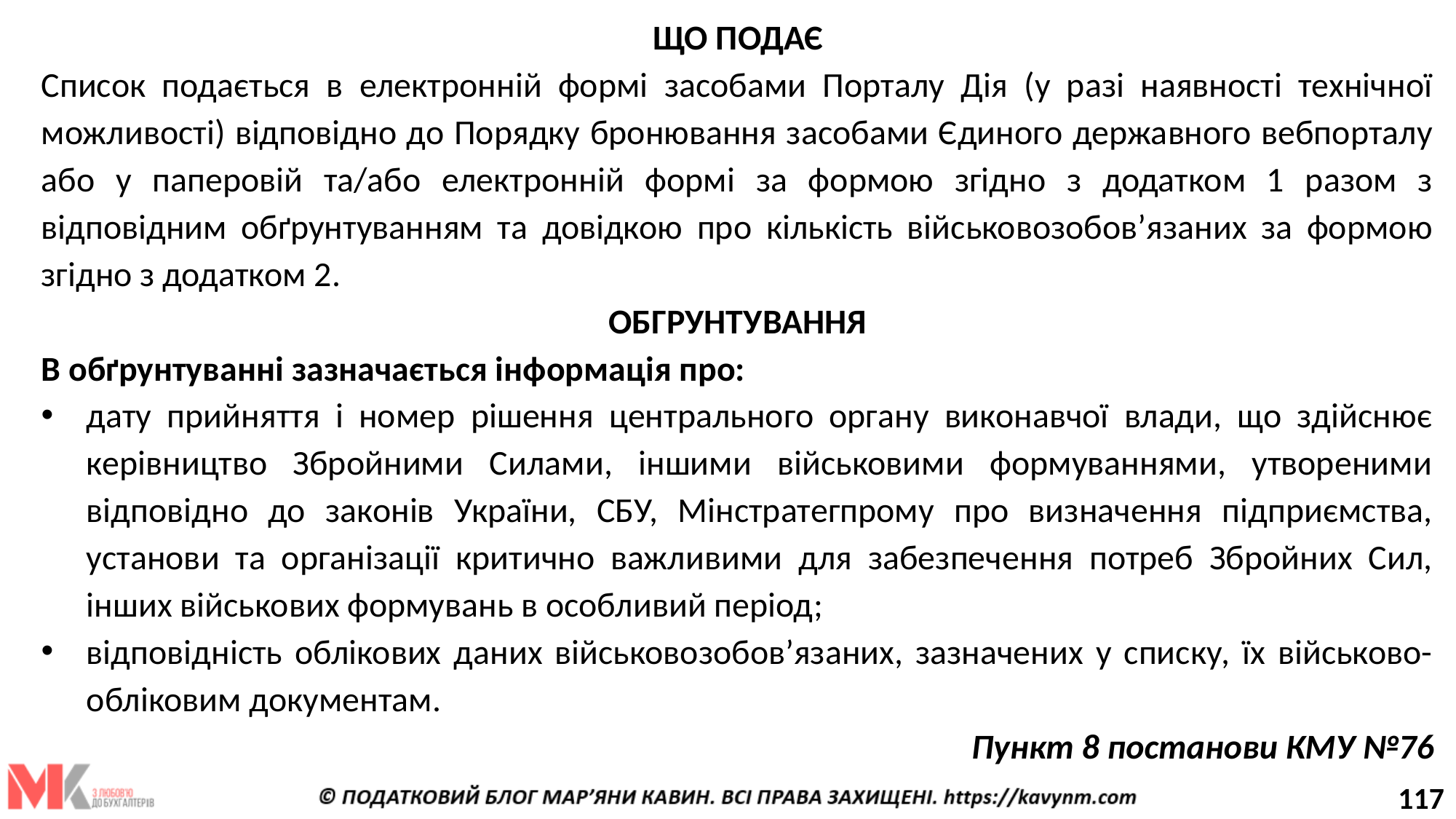

ЩО ПОДАЄ
Список подається в електронній формі засобами Порталу Дія (у разі наявності технічної можливості) відповідно до Порядку бронювання засобами Єдиного державного вебпорталу або у паперовій та/або електронній формі за формою згідно з додатком 1 разом з відповідним обґрунтуванням та довідкою про кількість військовозобов’язаних за формою згідно з додатком 2.
ОБГРУНТУВАННЯ
В обґрунтуванні зазначається інформація про:
дату прийняття і номер рішення центрального органу виконавчої влади, що здійснює керівництво Збройними Силами, іншими військовими формуваннями, утвореними відповідно до законів України, СБУ, Мінстратегпрому про визначення підприємства, установи та організації критично важливими для забезпечення потреб Збройних Сил, інших військових формувань в особливий період;
відповідність облікових даних військовозобов’язаних, зазначених у списку, їх військово-обліковим документам.
Пункт 8 постанови КМУ №76

117